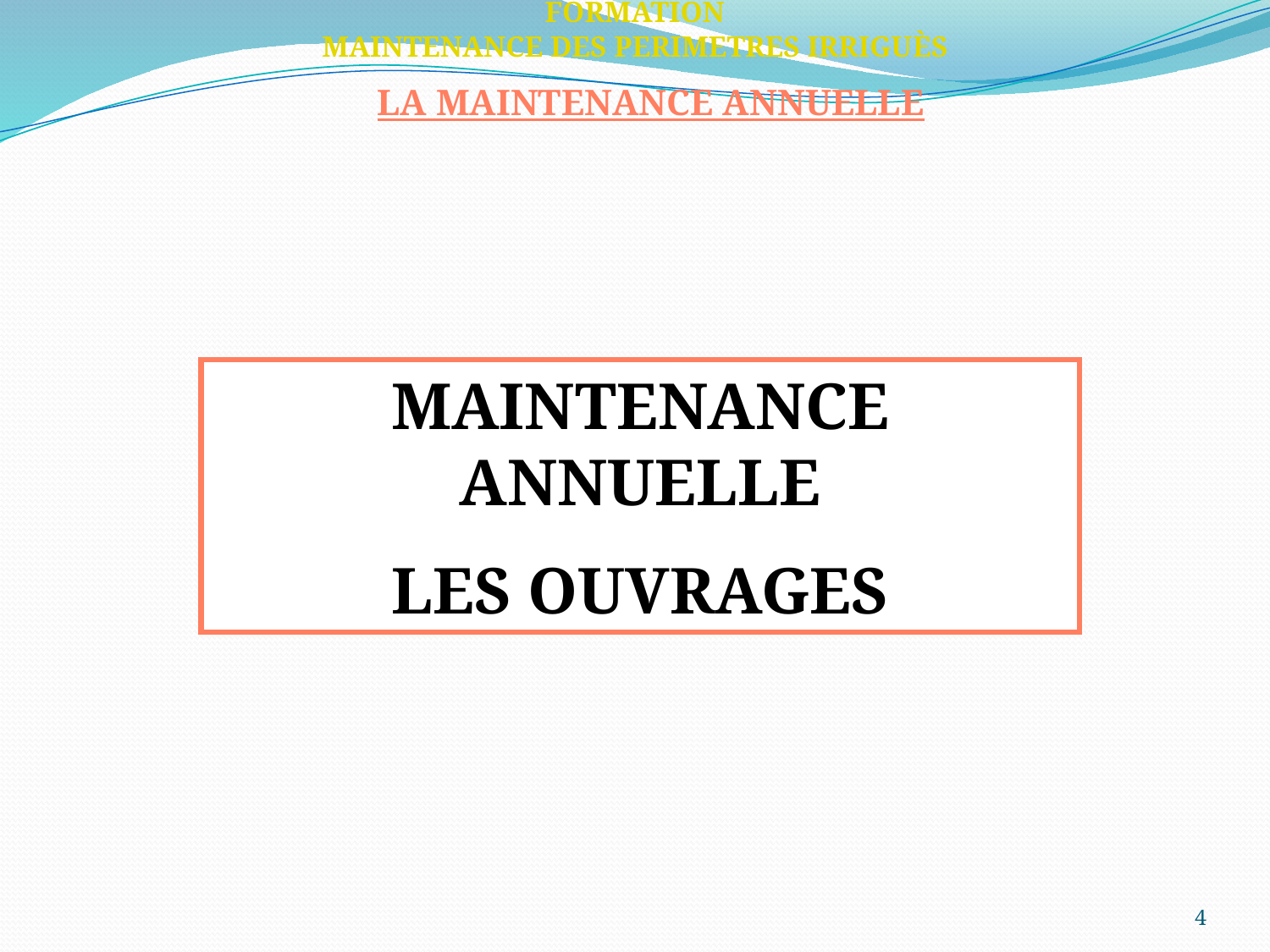

FORMATION
MAINTENANCE DES PERIMETRES IRRIGUÈS
LA MAINTENANCE ANNUELLE

MAINTENANCE ANNUELLE
LES OUVRAGES
4